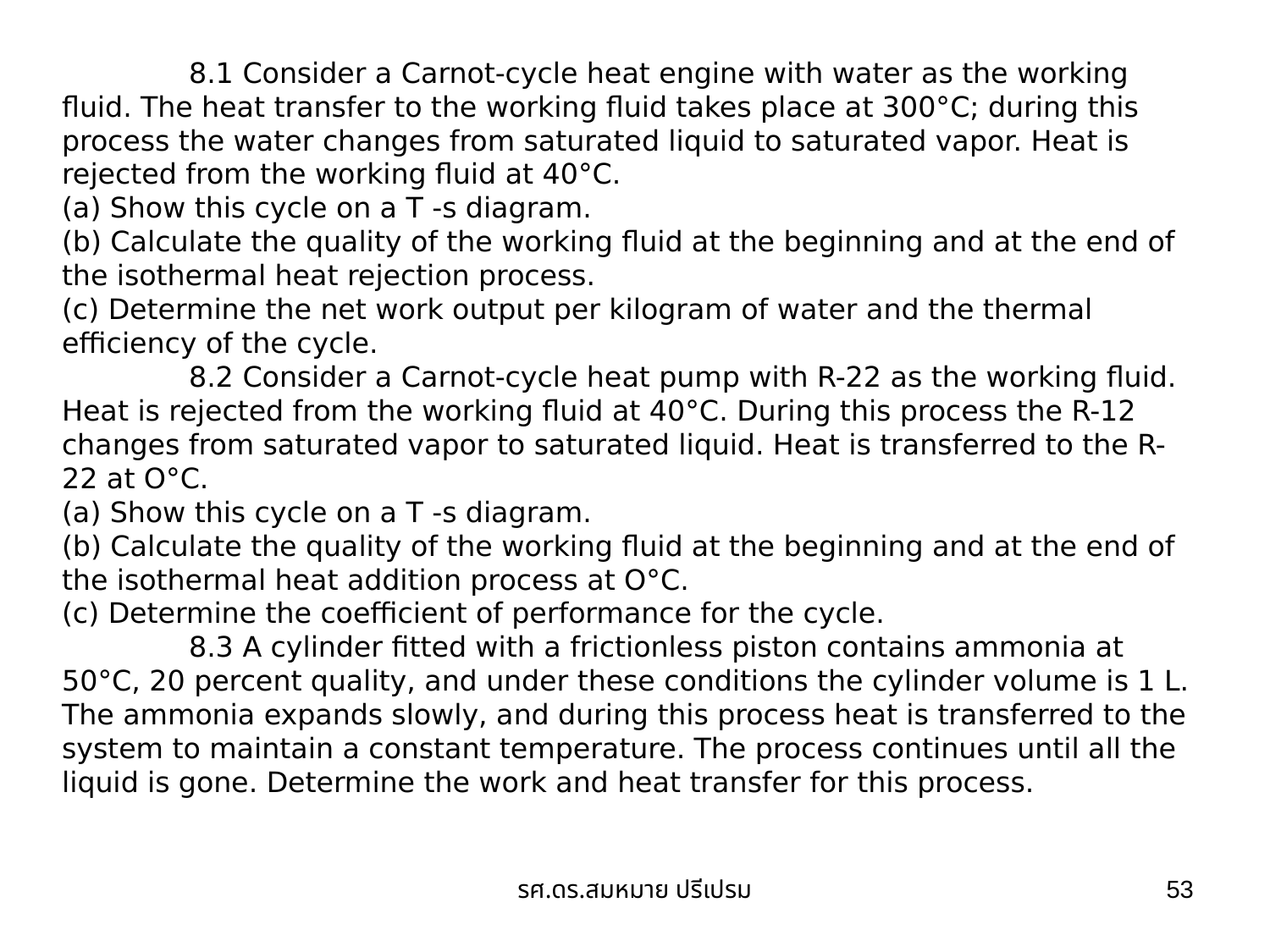

8.1 Consider a Carnot-cycle heat engine with water as the working fluid. The heat transfer to the working fluid takes place at 300°C; during this process the water changes from saturated liquid to saturated vapor. Heat is rejected from the working fluid at 40°C.
(a) Show this cycle on a T -s diagram.
(b) Calculate the quality of the working fluid at the beginning and at the end of the isothermal heat rejection process.
(c) Determine the net work output per kilogram of water and the thermal efficiency of the cycle.
	8.2 Consider a Carnot-cycle heat pump with R-22 as the working fluid. Heat is rejected from the working fluid at 40°C. During this process the R-12 changes from saturated vapor to saturated liquid. Heat is transferred to the R-22 at O°C.
(a) Show this cycle on a T -s diagram.
(b) Calculate the quality of the working fluid at the beginning and at the end of
the isothermal heat addition process at O°C.
(c) Determine the coefficient of performance for the cycle.
	8.3 A cylinder fitted with a frictionless piston contains ammonia at 50°C, 20 percent quality, and under these conditions the cylinder volume is 1 L. The ammonia expands slowly, and during this process heat is transferred to the system to maintain a constant temperature. The process continues until all the liquid is gone. Determine the work and heat transfer for this process.

รศ.ดร.สมหมาย ปรีเปรม
53